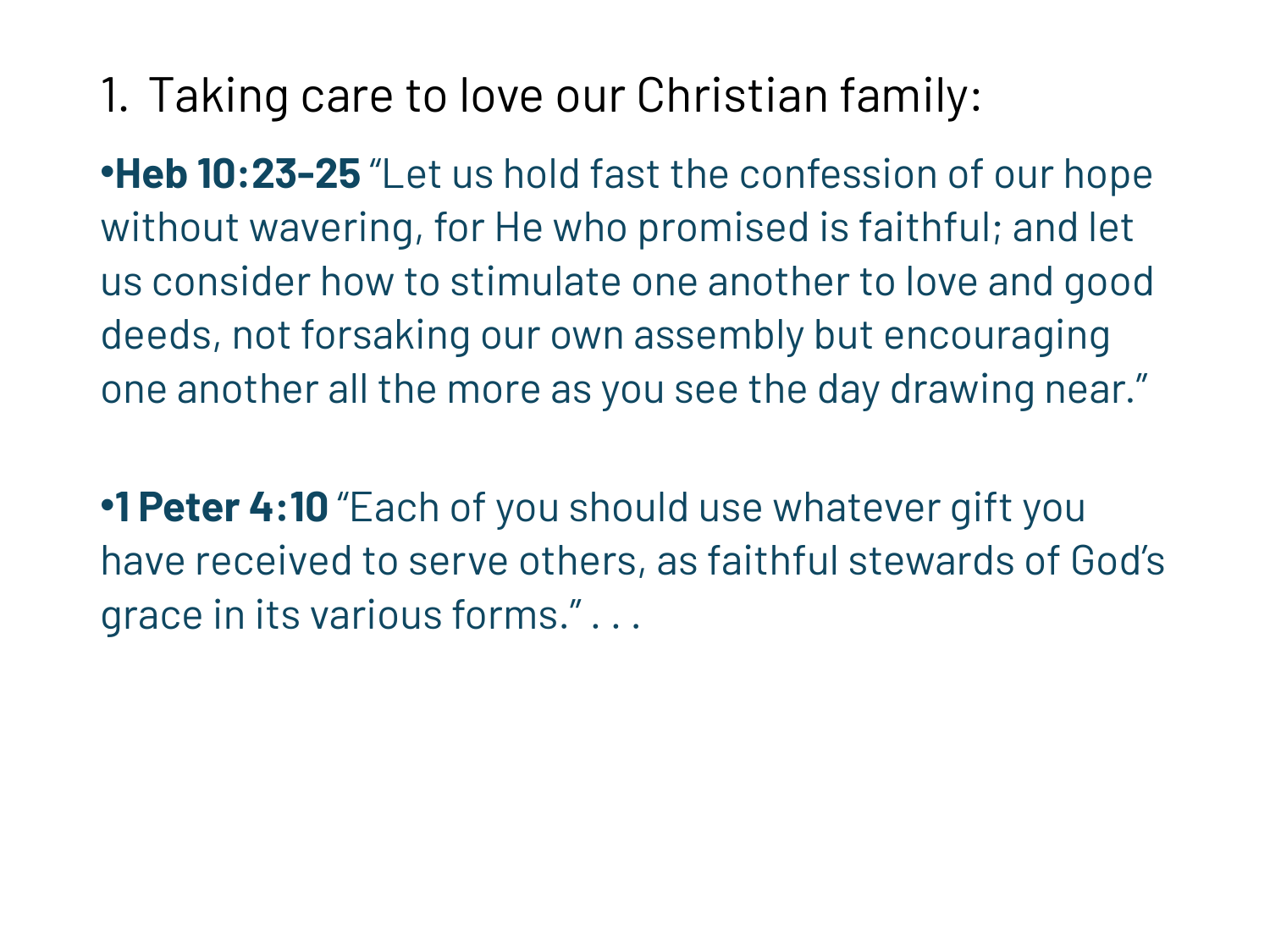

#
Taking care to love our Christian family:
Heb 10:23-25 “Let us hold fast the confession of our hope without wavering, for He who promised is faithful; and let us consider how to stimulate one another to love and good deeds, not forsaking our own assembly but encouraging one another all the more as you see the day drawing near.”
1 Peter 4:10 “Each of you should use whatever gift you have received to serve others, as faithful stewards of God’s grace in its various forms.” . . .